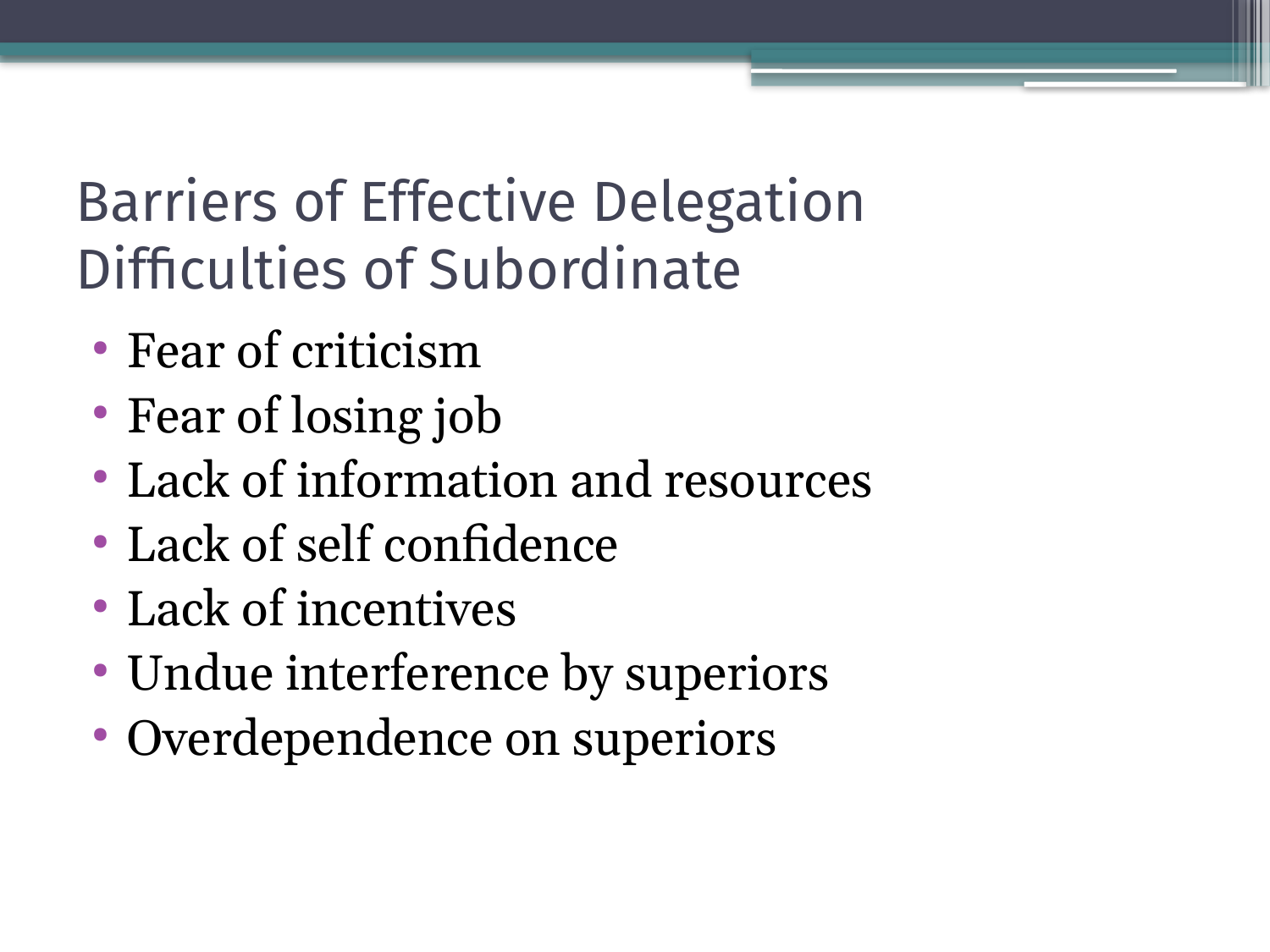

# Barriers of Effective Delegation Difficulties of Subordinate
Fear of criticism
Fear of losing job
Lack of information and resources
Lack of self confidence
Lack of incentives
Undue interference by superiors
Overdependence on superiors